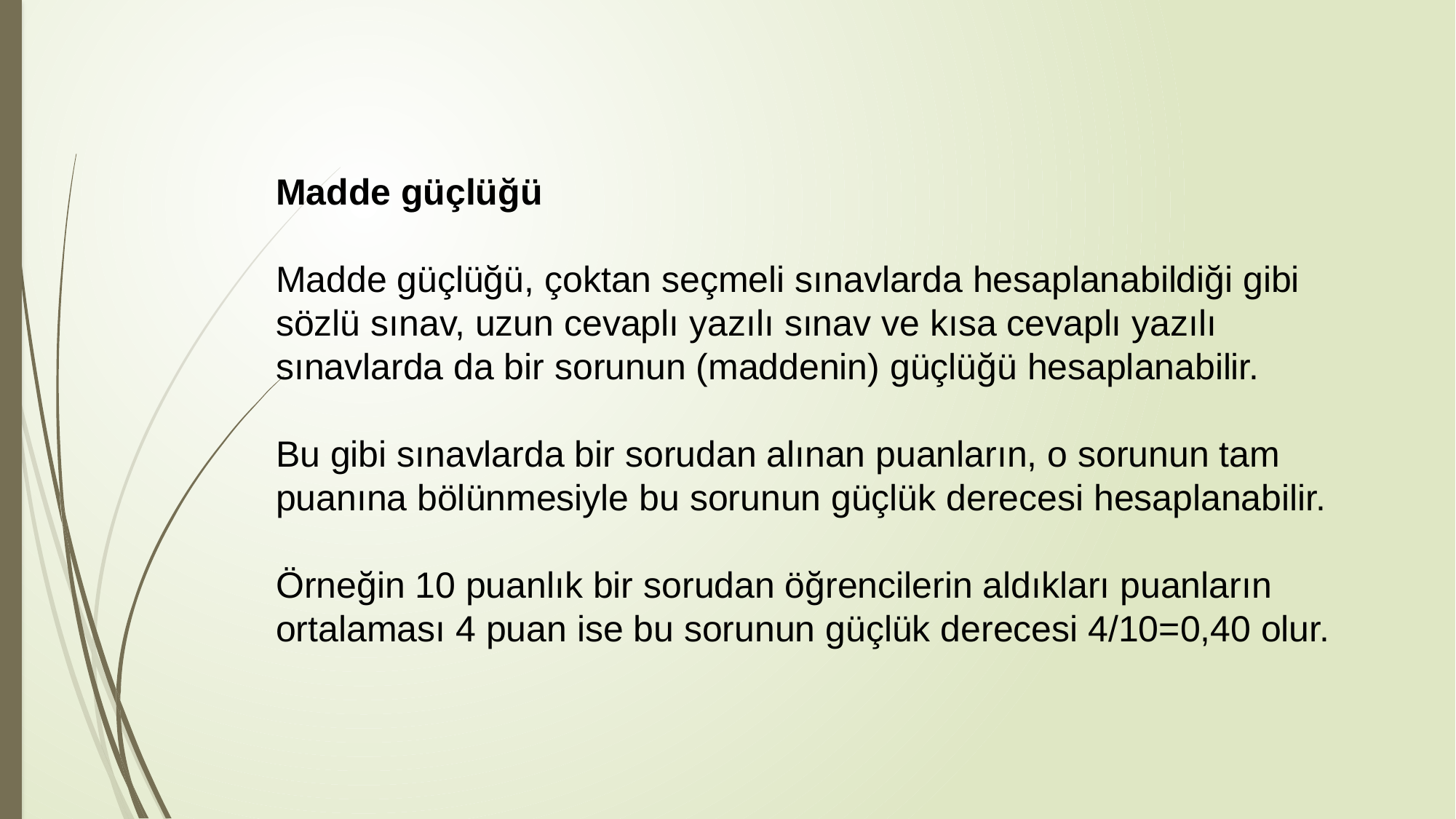

Madde güçlüğü

Madde güçlüğü, çoktan seçmeli sınavlarda hesaplanabildiği gibi sözlü sınav, uzun cevaplı yazılı sınav ve kısa cevaplı yazılı sınavlarda da bir sorunun (maddenin) güçlüğü hesaplanabilir.

Bu gibi sınavlarda bir sorudan alınan puanların, o sorunun tam puanına bölünmesiyle bu sorunun güçlük derecesi hesaplanabilir.

Örneğin 10 puanlık bir sorudan öğrencilerin aldıkları puanların ortalaması 4 puan ise bu sorunun güçlük derecesi 4/10=0,40 olur.